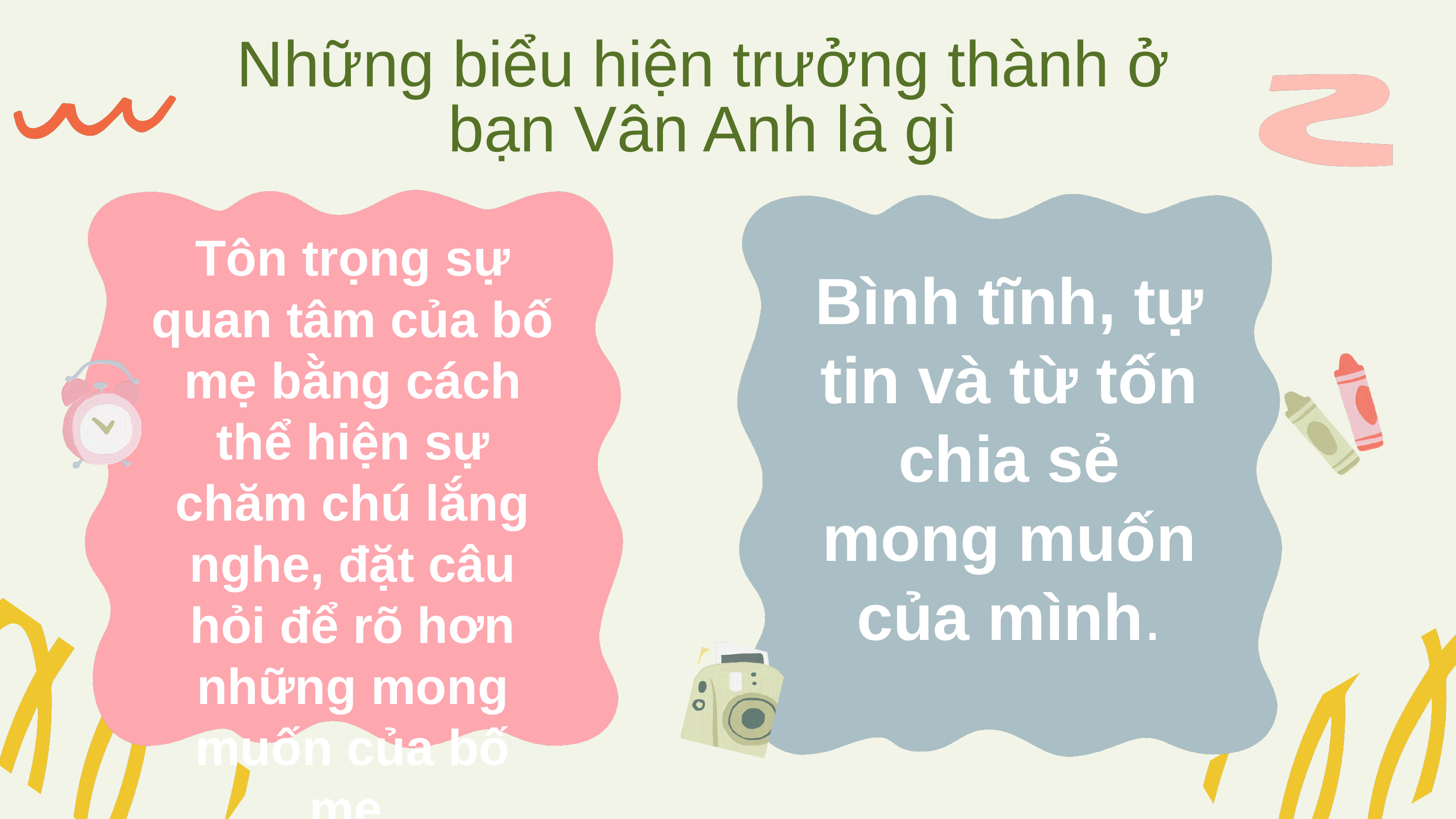

Những biểu hiện trưởng thành ở bạn Vân Anh là gì

Tôn trọng sự quan tâm của bố mẹ bằng cách thể hiện sự chăm chú lắng nghe, đặt câu hỏi để rõ hơn những mong muốn của bố mẹ.

Bình tĩnh, tự tin và từ tốn chia sẻ mong muốn của mình.